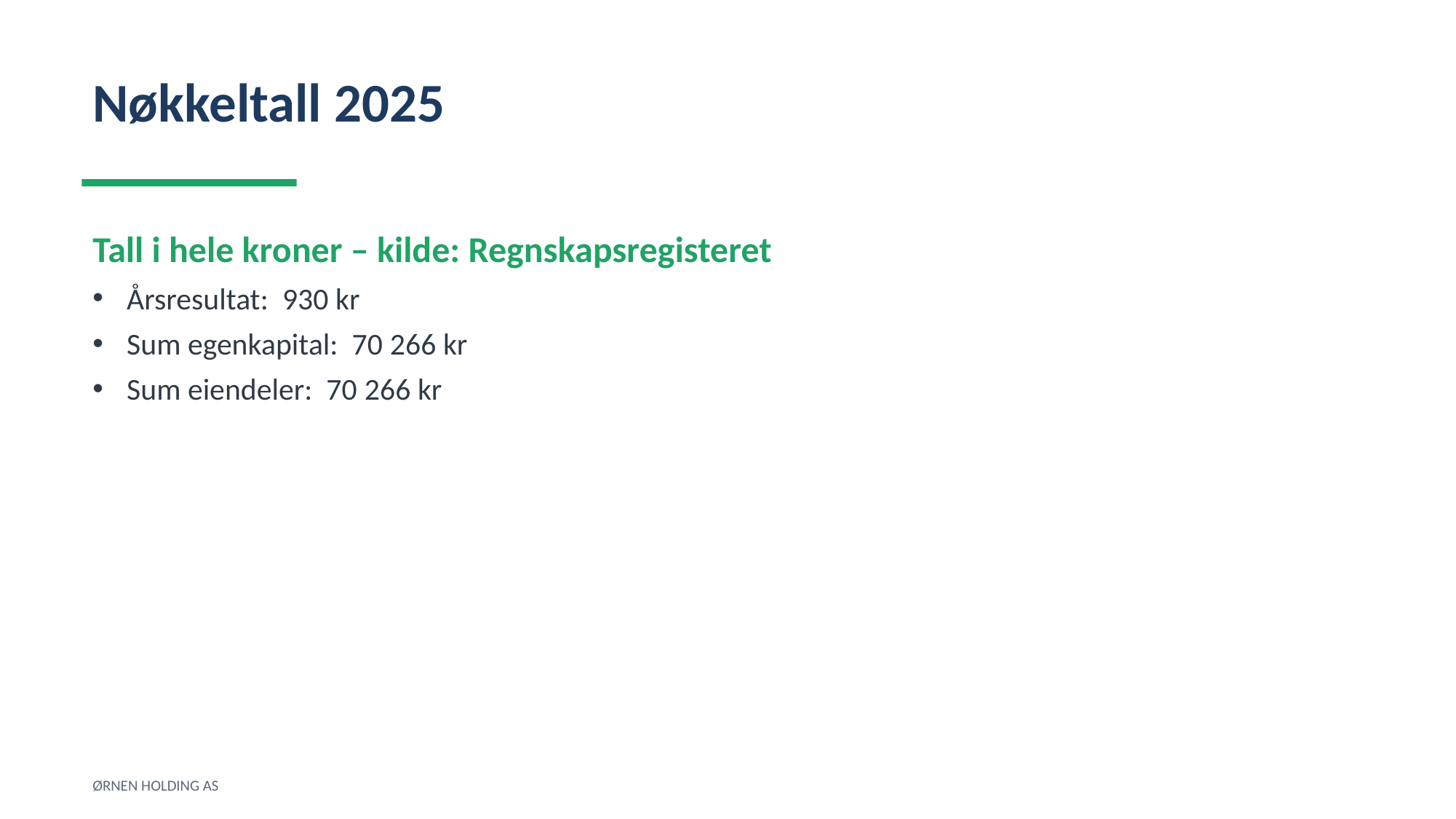

Nøkkeltall 2025

Tall i hele kroner – kilde: Regnskapsregisteret
Årsresultat:  930 kr
Sum egenkapital:  70 266 kr
Sum eiendeler:  70 266 kr
ØRNEN HOLDING AS